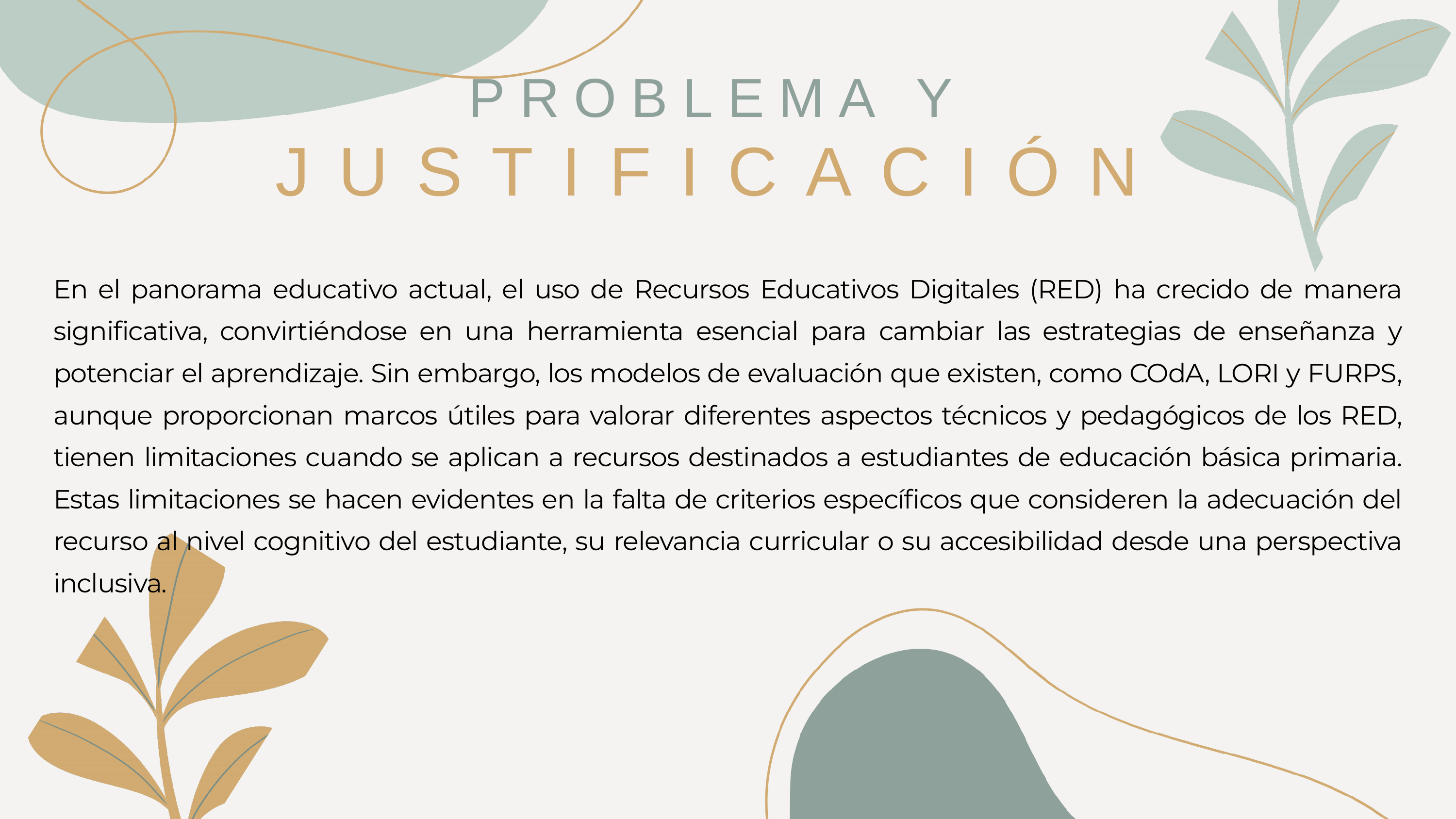

PROBLEMA Y
JUSTIFICACIÓN
En el panorama educativo actual, el uso de Recursos Educativos Digitales (RED) ha crecido de manera significativa, convirtiéndose en una herramienta esencial para cambiar las estrategias de enseñanza y potenciar el aprendizaje. Sin embargo, los modelos de evaluación que existen, como COdA, LORI y FURPS, aunque proporcionan marcos útiles para valorar diferentes aspectos técnicos y pedagógicos de los RED, tienen limitaciones cuando se aplican a recursos destinados a estudiantes de educación básica primaria. Estas limitaciones se hacen evidentes en la falta de criterios específicos que consideren la adecuación del recurso al nivel cognitivo del estudiante, su relevancia curricular o su accesibilidad desde una perspectiva inclusiva.